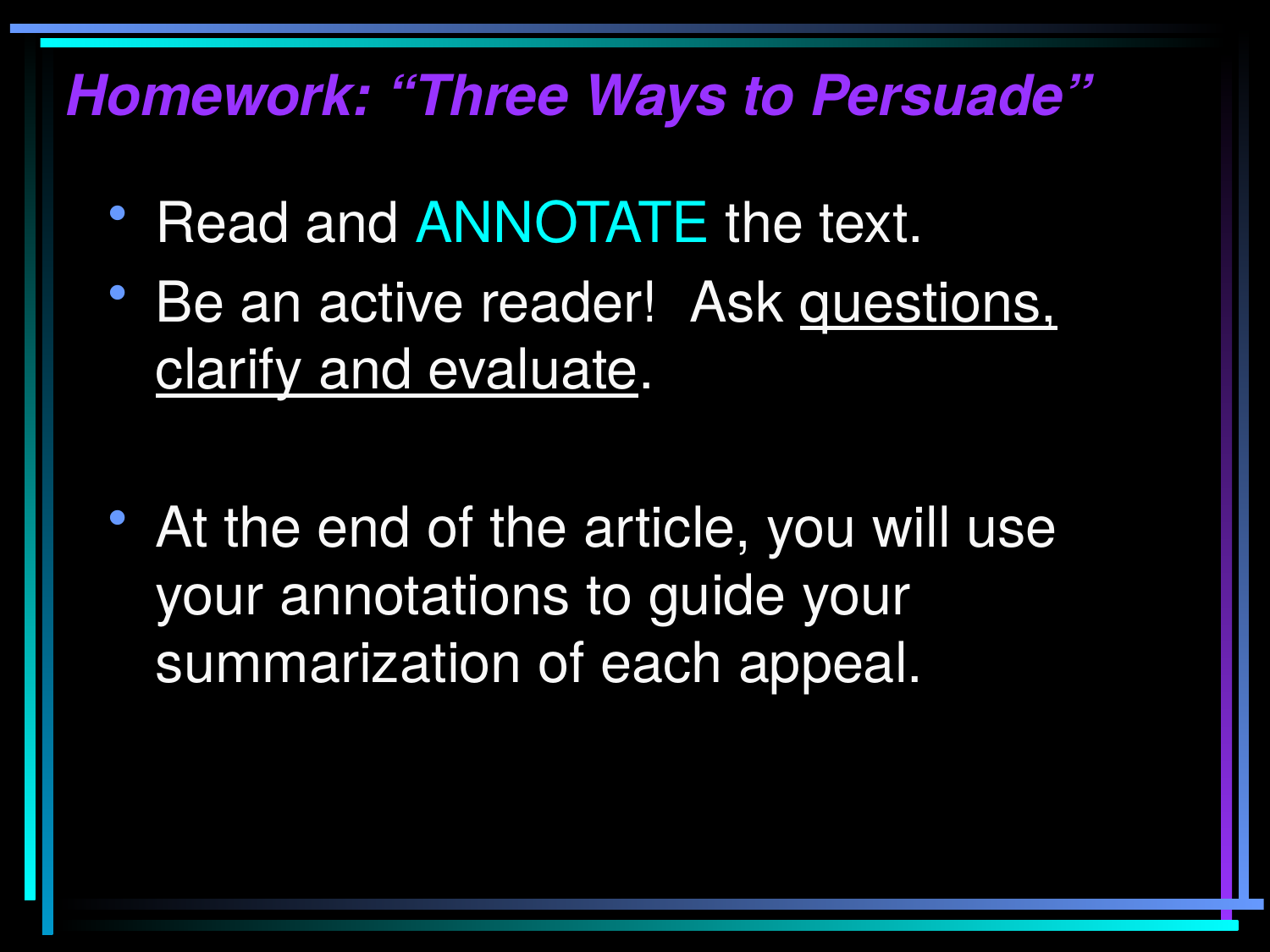

# Homework: “Three Ways to Persuade”
Read and ANNOTATE the text.
Be an active reader!  Ask questions, clarify and evaluate.

At the end of the article, you will use your annotations to guide your summarization of each appeal.